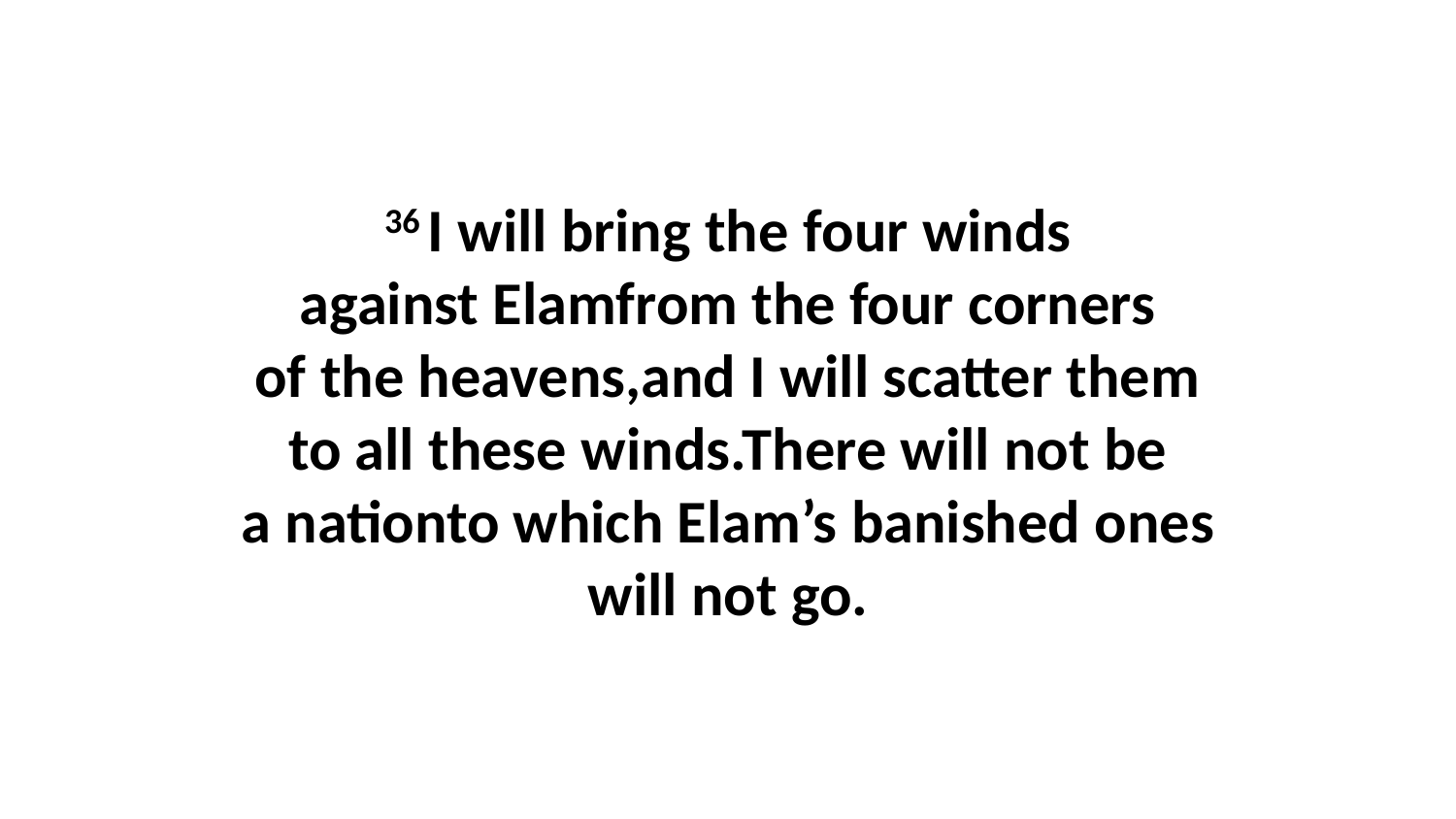

36 I will bring the four winds against Elamfrom the four corners of the heavens,and I will scatter them to all these winds.There will not be a nationto which Elam’s banished ones will not go.